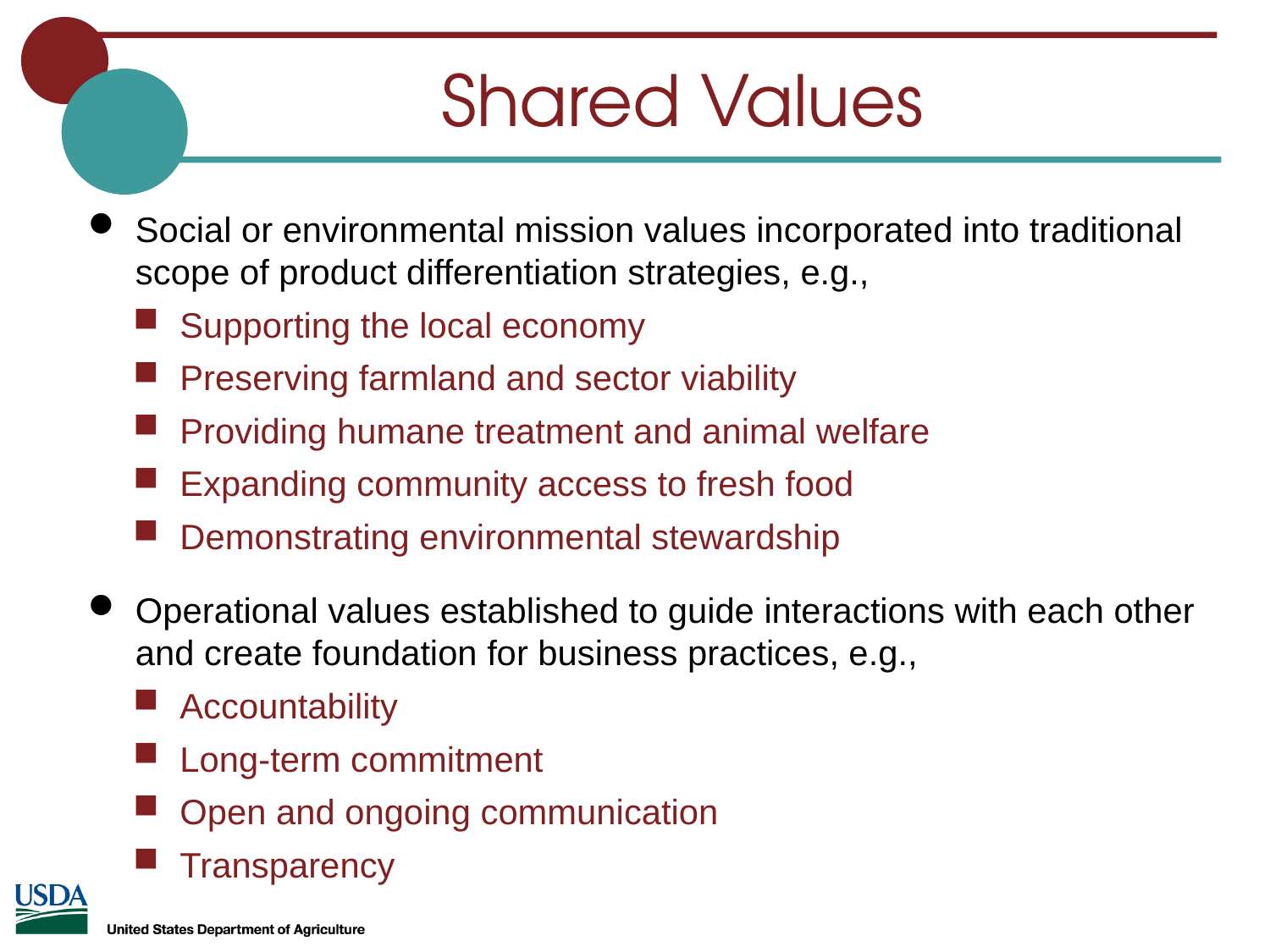

# Shared Values
Social or environmental mission values incorporated into traditional scope of product differentiation strategies, e.g.,
Supporting the local economy
Preserving farmland and sector viability
Providing humane treatment and animal welfare
Expanding community access to fresh food
Demonstrating environmental stewardship
Operational values established to guide interactions with each other and create foundation for business practices, e.g.,
Accountability
Long-term commitment
Open and ongoing communication
Transparency